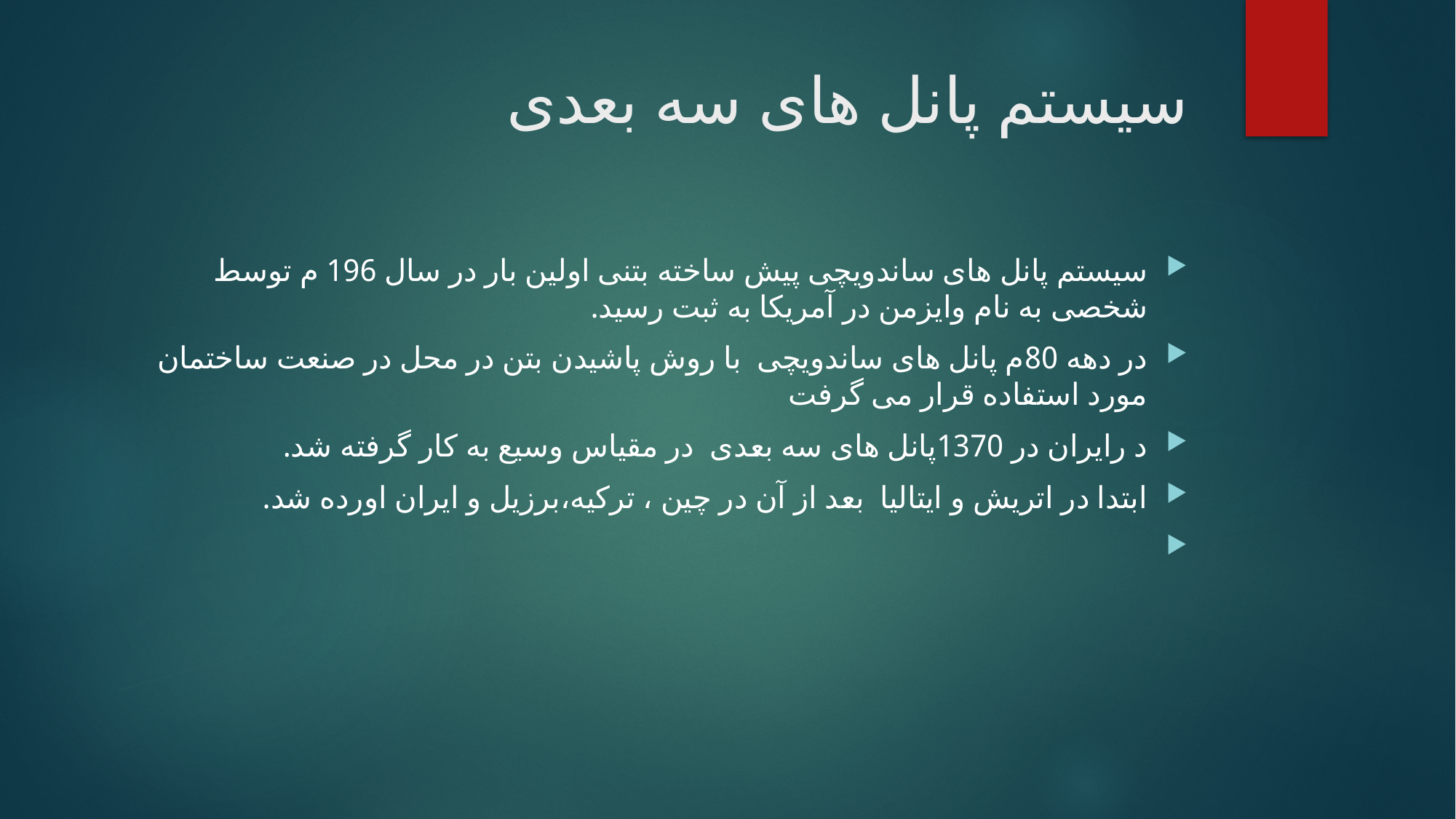

# سیستم پانل های سه بعدی
سیستم پانل های ساندویچی پیش ساخته بتنی اولین بار در سال 196 م توسط شخصی به نام وایزمن در آمریکا به ثبت رسید.
در دهه 80م پانل های ساندویچی  با روش پاشیدن بتن در محل در صنعت ساختمان مورد استفاده قرار می گرفت
د رایران در 1370پانل های سه بعدی  در مقیاس وسیع به کار گرفته شد.
ابتدا در اتریش و ایتالیا  بعد از آن در چین ، ترکیه،برزیل و ایران اورده شد.